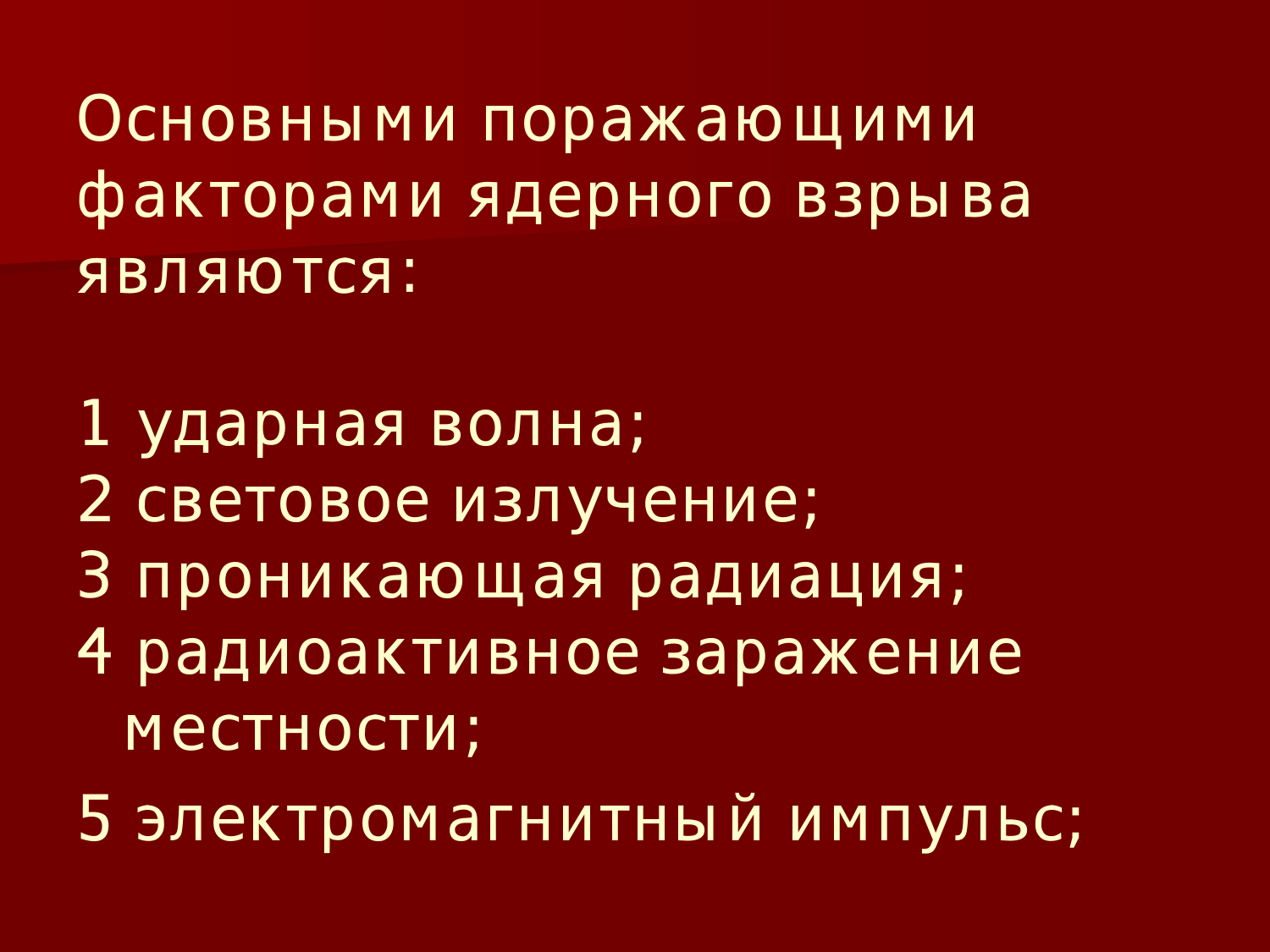

# Основными поражающими факторами ядерного взрыва являются: 1 ударная волна; 2 световое излучение; 3 проникающая радиация; 4 радиоактивное заражение местности; 5 электромагнитный импульс;